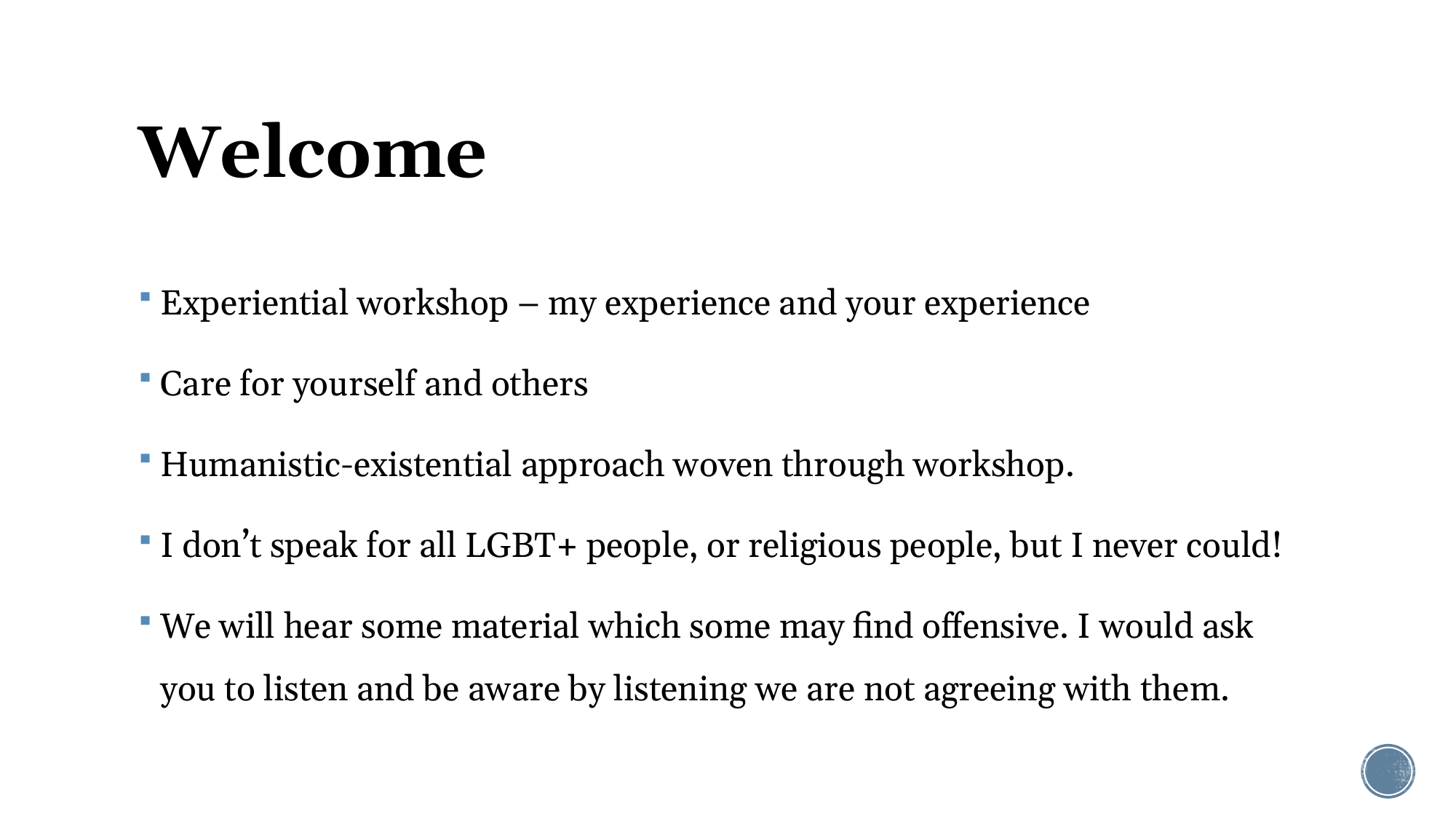

# Welcome
Experiential workshop – my experience and your experience
Care for yourself and others
Humanistic-existential approach woven through workshop.
I don’t speak for all LGBT+ people, or religious people, but I never could!
We will hear some material which some may find offensive. I would ask you to listen and be aware by listening we are not agreeing with them.